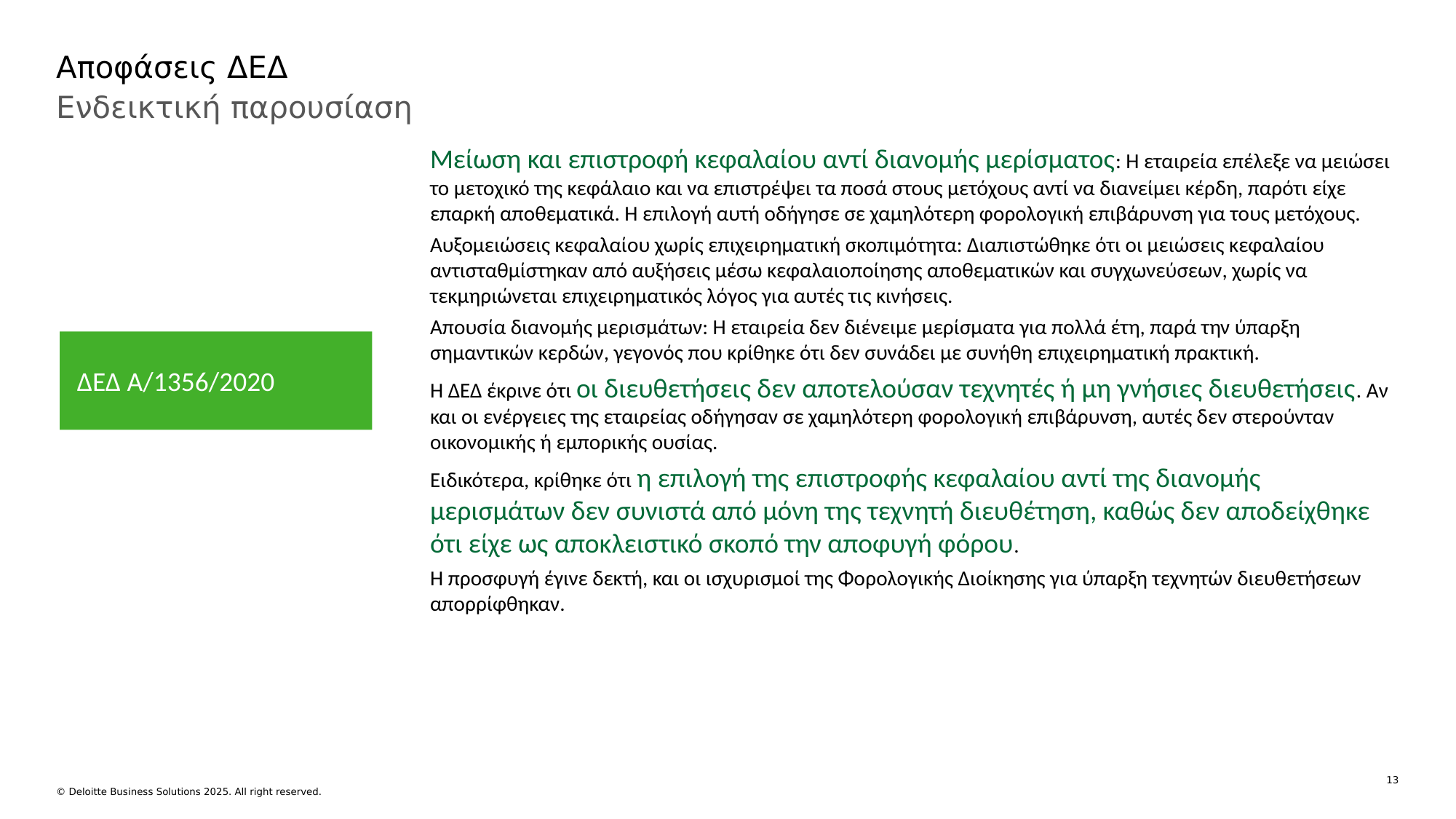

# Αποφάσεις ΔΕΔ
Ενδεικτική παρουσίαση
Μείωση και επιστροφή κεφαλαίου αντί διανομής μερίσματος: Η εταιρεία επέλεξε να μειώσει το μετοχικό της κεφάλαιο και να επιστρέψει τα ποσά στους μετόχους αντί να διανείμει κέρδη, παρότι είχε επαρκή αποθεματικά. Η επιλογή αυτή οδήγησε σε χαμηλότερη φορολογική επιβάρυνση για τους μετόχους.
Αυξομειώσεις κεφαλαίου χωρίς επιχειρηματική σκοπιμότητα: Διαπιστώθηκε ότι οι μειώσεις κεφαλαίου αντισταθμίστηκαν από αυξήσεις μέσω κεφαλαιοποίησης αποθεματικών και συγχωνεύσεων, χωρίς να τεκμηριώνεται επιχειρηματικός λόγος για αυτές τις κινήσεις.
Απουσία διανομής μερισμάτων: Η εταιρεία δεν διένειμε μερίσματα για πολλά έτη, παρά την ύπαρξη σημαντικών κερδών, γεγονός που κρίθηκε ότι δεν συνάδει με συνήθη επιχειρηματική πρακτική.
Η ΔΕΔ έκρινε ότι οι διευθετήσεις δεν αποτελούσαν τεχνητές ή μη γνήσιες διευθετήσεις. Αν και οι ενέργειες της εταιρείας οδήγησαν σε χαμηλότερη φορολογική επιβάρυνση, αυτές δεν στερούνταν οικονομικής ή εμπορικής ουσίας.
Ειδικότερα, κρίθηκε ότι η επιλογή της επιστροφής κεφαλαίου αντί της διανομής μερισμάτων δεν συνιστά από μόνη της τεχνητή διευθέτηση, καθώς δεν αποδείχθηκε ότι είχε ως αποκλειστικό σκοπό την αποφυγή φόρου.
Η προσφυγή έγινε δεκτή, και οι ισχυρισμοί της Φορολογικής Διοίκησης για ύπαρξη τεχνητών διευθετήσεων απορρίφθηκαν.
ΔΕΔ Α/1356/2020